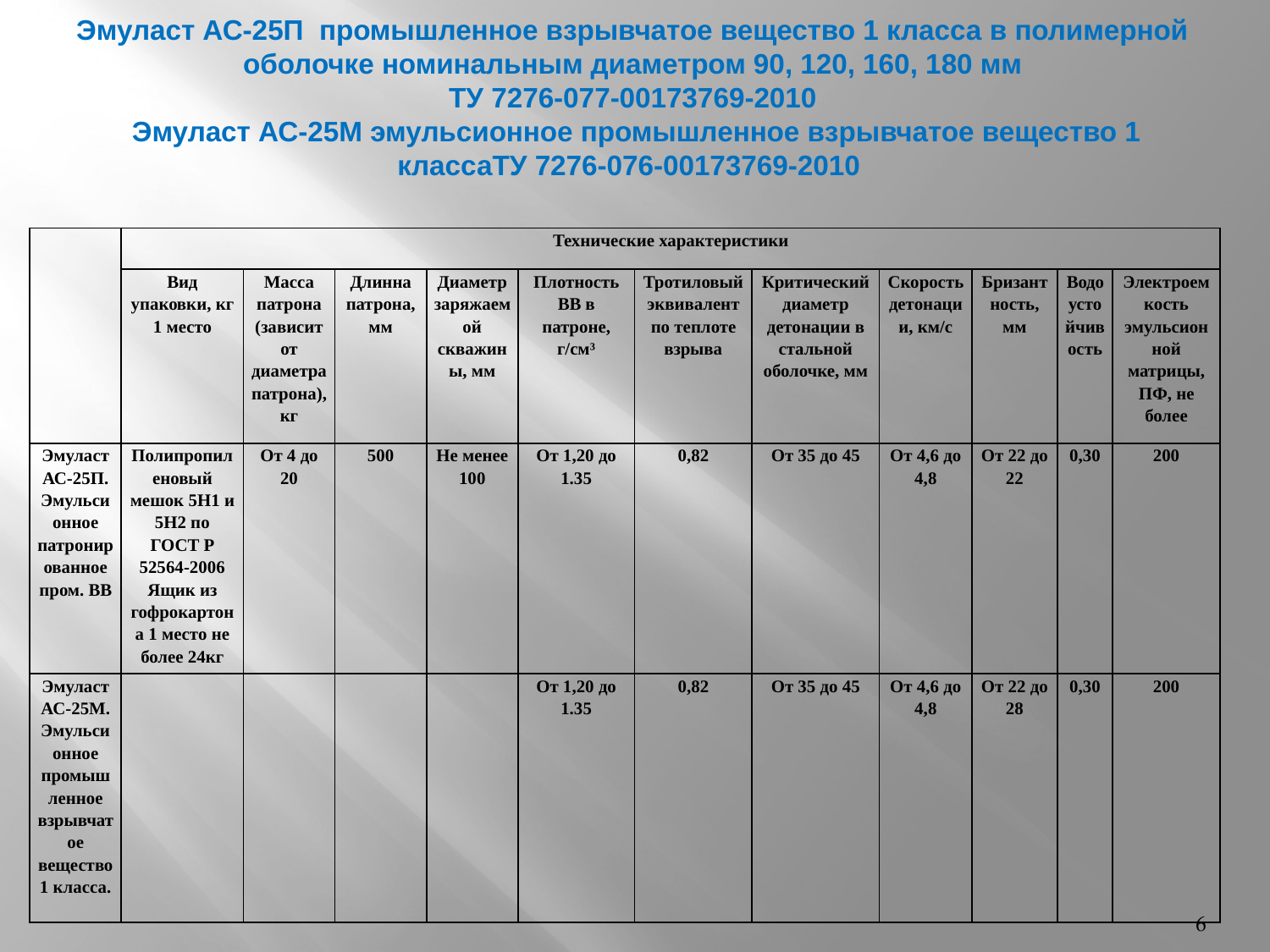

# Эмуласт АС-25П  промышленное взрывчатое вещество 1 класса в полимерной оболочке номинальным диаметром 90, 120, 160, 180 мм ТУ 7276-077-00173769-2010 Эмуласт АС-25М эмульсионное промышленное взрывчатое вещество 1 классаТУ 7276-076-00173769-2010
|  | Технические характеристики |  |  |  |  |  |  |  |  |  |  |
| --- | --- | --- | --- | --- | --- | --- | --- | --- | --- | --- | --- |
|  | Вид упаковки, кг 1 место | Масса патрона (зависит от диаметра патрона), кг | Длинна патрона, мм | Диаметр заряжаемой скважины, мм | Плотность ВВ в патроне, г/см³ | Тротиловый эквивалент по теплоте взрыва | Критический диаметр детонации в стальной оболочке, мм | Скорость детонации, км/c | Бризантность, мм | Водоустойчивость | Электроемкость эмульсионной матрицы, ПФ, не более |
| Эмуласт АС-25П. Эмульсионное патронированное пром. ВВ | Полипропиленовый мешок 5H1 и 5H2 по ГОСТ Р 52564-2006 Ящик из гофрокартона 1 место не более 24кг | От 4 до 20 | 500 | Не менее 100 | От 1,20 до 1.35 | 0,82 | От 35 до 45 | От 4,6 до 4,8 | От 22 до 22 | 0,30 | 200 |
| Эмуласт АС-25М. Эмульсионное промышленное взрывчатое вещество 1 класса. |  |  |  |  | От 1,20 до 1.35 | 0,82 | От 35 до 45 | От 4,6 до 4,8 | От 22 до 28 | 0,30 | 200 |
6